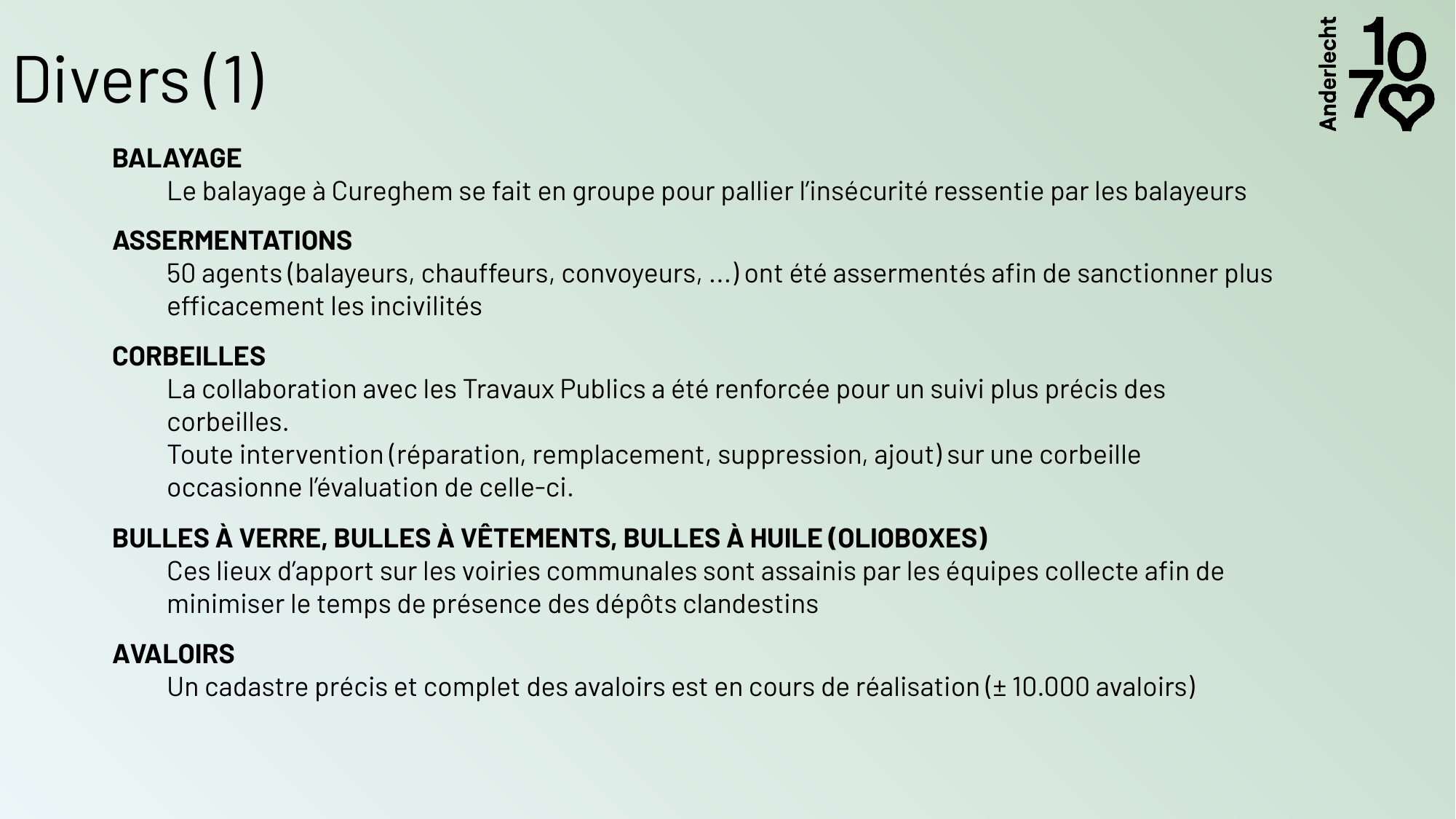

# Divers (1)
BALAYAGE
Le balayage à Cureghem se fait en groupe pour pallier l’insécurité ressentie par les balayeurs
ASSERMENTATIONS
50 agents (balayeurs, chauffeurs, convoyeurs, ...) ont été assermentés afin de sanctionner plus efficacement les incivilités
CORBEILLES
La collaboration avec les Travaux Publics a été renforcée pour un suivi plus précis des corbeilles.
Toute intervention (réparation, remplacement, suppression, ajout) sur une corbeille occasionne l’évaluation de celle-ci.
BULLES À VERRE, BULLES À VÊTEMENTS, BULLES À HUILE (OLIOBOXES)
Ces lieux d’apport sur les voiries communales sont assainis par les équipes collecte afin de minimiser le temps de présence des dépôts clandestins
AVALOIRS
Un cadastre précis et complet des avaloirs est en cours de réalisation (± 10.000 avaloirs)